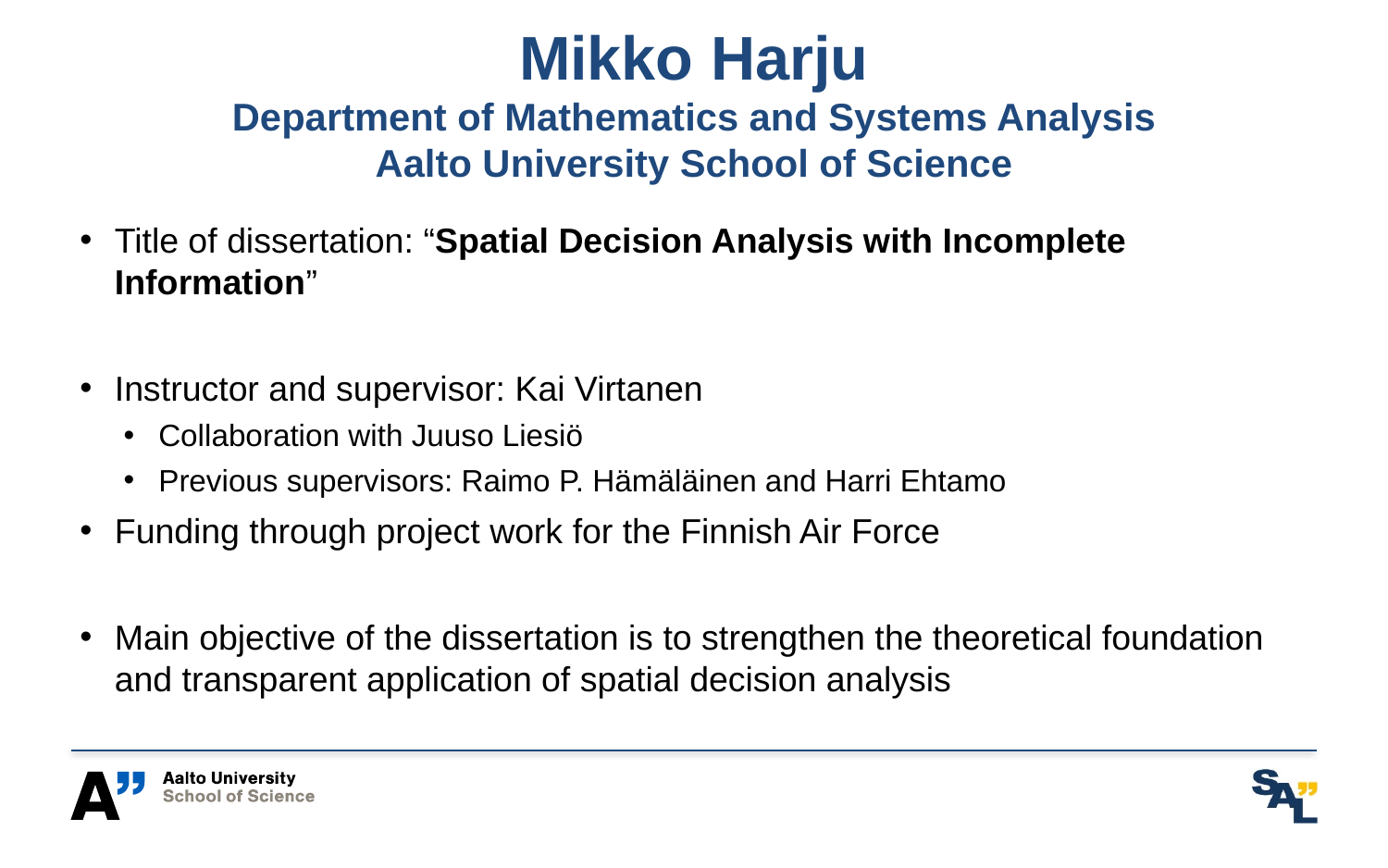

# Mikko Harju Department of Mathematics and Systems Analysis Aalto University School of Science
Title of dissertation: “Spatial Decision Analysis with Incomplete Information”

Instructor and supervisor: Kai Virtanen
Collaboration with Juuso Liesiö
Previous supervisors: Raimo P. Hämäläinen and Harri Ehtamo
Funding through project work for the Finnish Air Force

Main objective of the dissertation is to strengthen the theoretical foundation and transparent application of spatial decision analysis